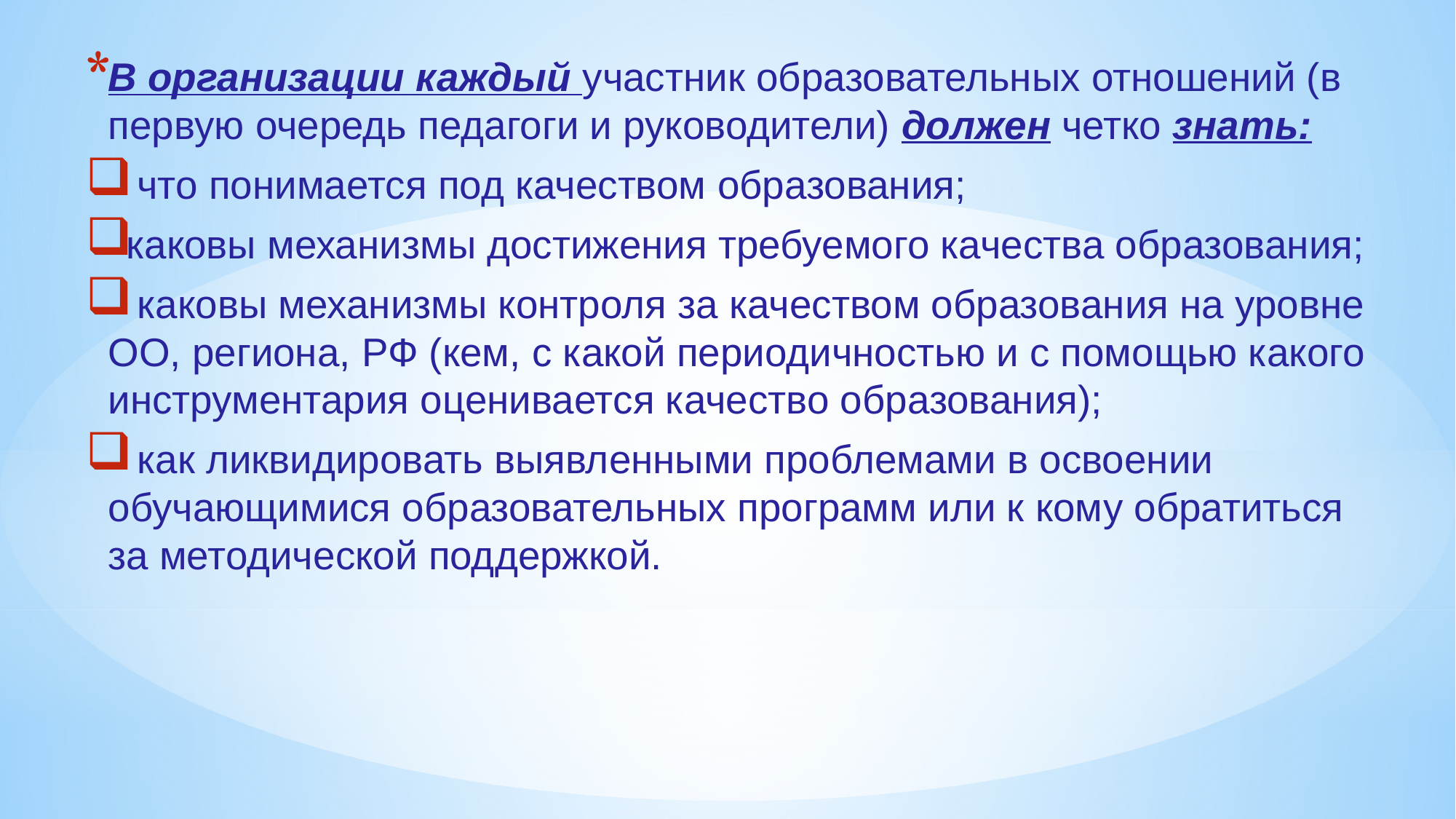

В организации каждый участник образовательных отношений (в первую очередь педагоги и руководители) должен четко знать:
 что понимается под качеством образования;
каковы механизмы достижения требуемого качества образования;
 каковы механизмы контроля за качеством образования на уровне ОО, региона, РФ (кем, с какой периодичностью и с помощью какого инструментария оценивается качество образования);
 как ликвидировать выявленными проблемами в освоении обучающимися образовательных программ или к кому обратиться за методической поддержкой.